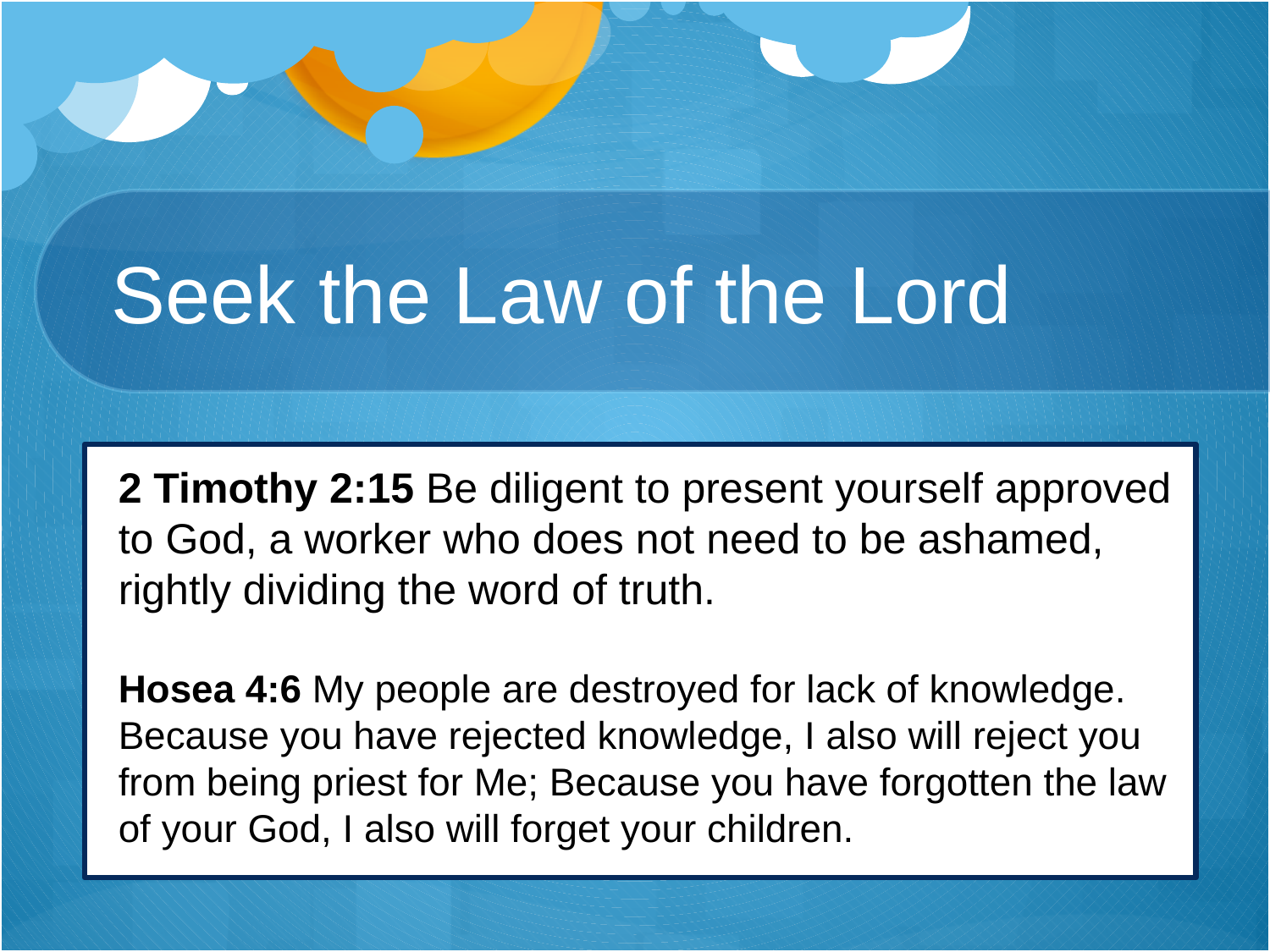

# Seek the Law of the Lord

2 Timothy 2:15 Be diligent to present yourself approved to God, a worker who does not need to be ashamed, rightly dividing the word of truth.

Hosea 4:6 My people are destroyed for lack of knowledge. Because you have rejected knowledge, I also will reject you from being priest for Me; Because you have forgotten the law of your God, I also will forget your children.